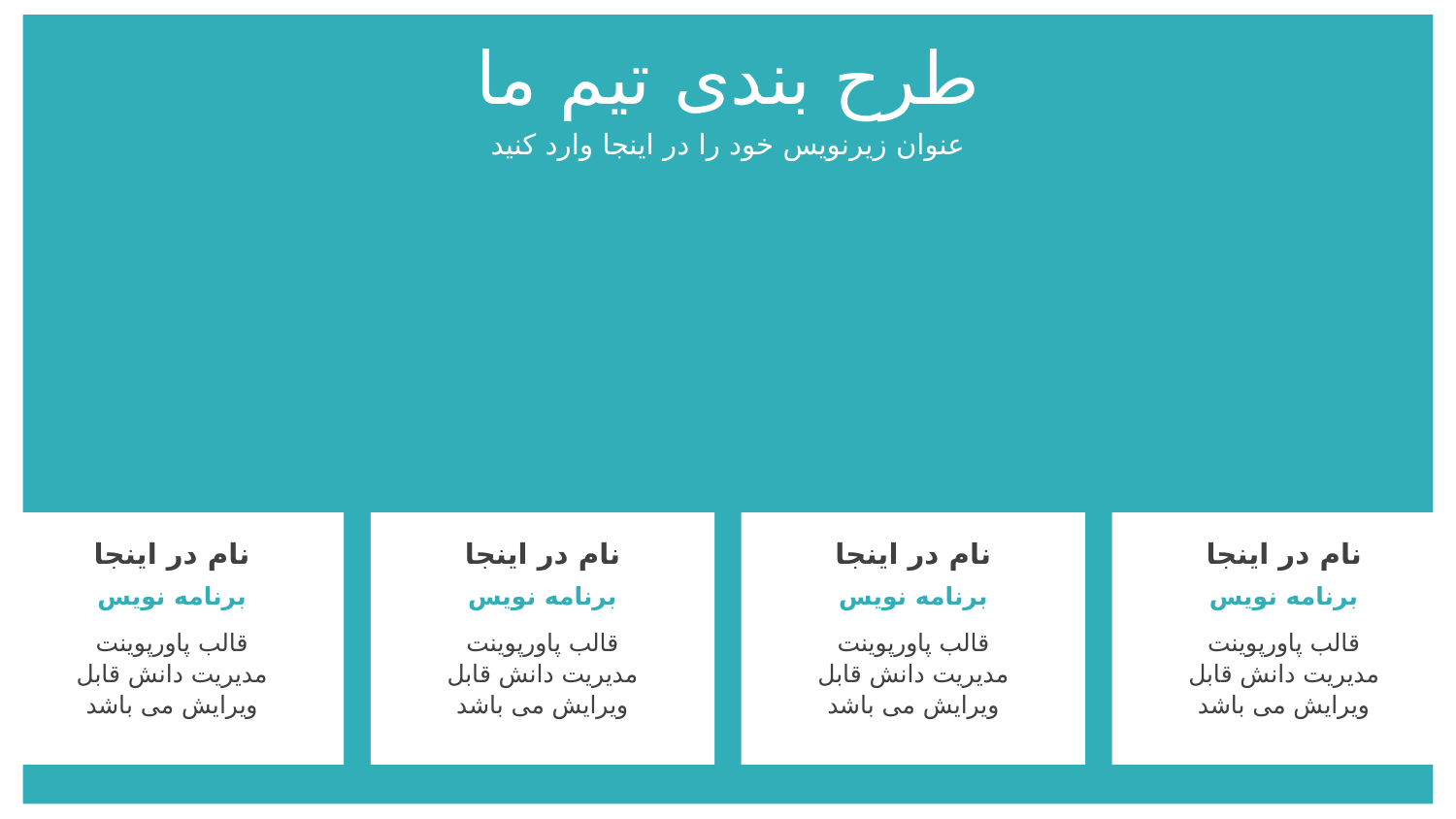

طرح بندی تیم ما
عنوان زیرنویس خود را در اینجا وارد کنید

نام در اینجا
برنامه نویس
قالب پاورپوینت مدیریت دانش قابل ویرایش می باشد
نام در اینجا
برنامه نویس
قالب پاورپوینت مدیریت دانش قابل ویرایش می باشد
نام در اینجا
برنامه نویس
قالب پاورپوینت مدیریت دانش قابل ویرایش می باشد
نام در اینجا
برنامه نویس
قالب پاورپوینت مدیریت دانش قابل ویرایش می باشد